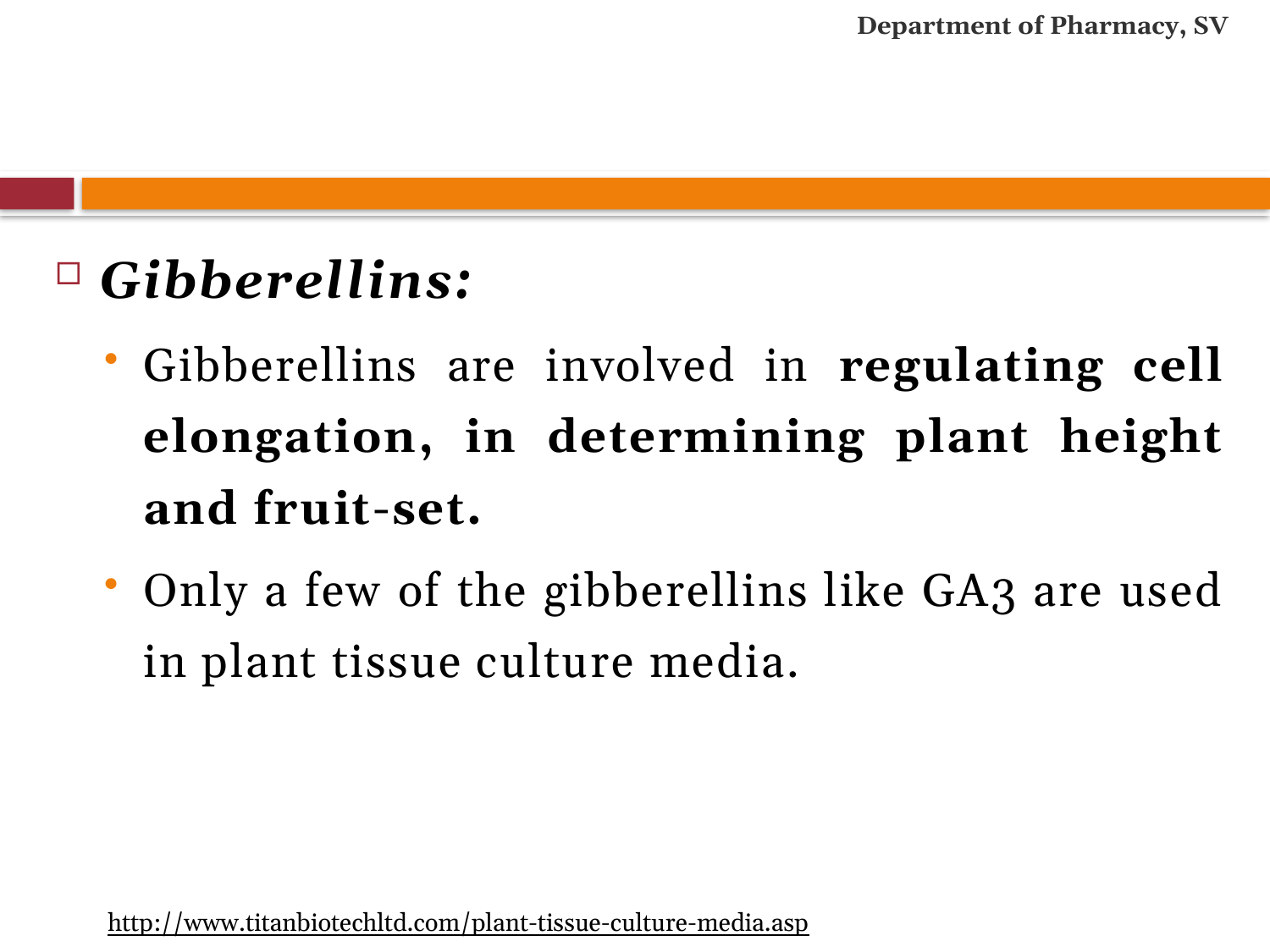

Department of Pharmacy, SV
#
Gibberellins:
Gibberellins are involved in regulating cell elongation, in determining plant height and fruit-set.
Only a few of the gibberellins like GA3 are used in plant tissue culture media.
http://www.titanbiotechltd.com/plant-tissue-culture-media.asp